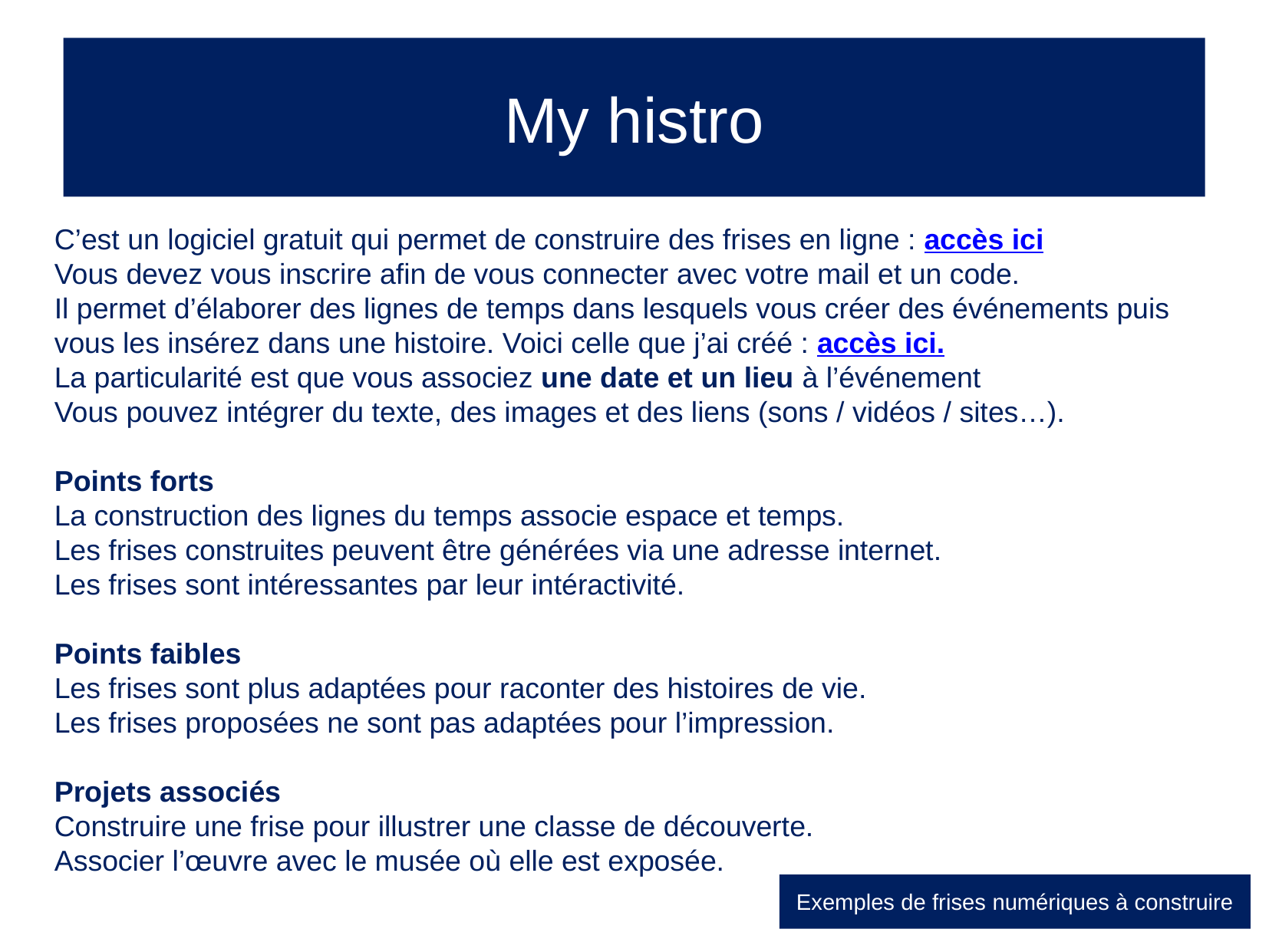

# My histro
C’est un logiciel gratuit qui permet de construire des frises en ligne : accès ici
Vous devez vous inscrire afin de vous connecter avec votre mail et un code.
Il permet d’élaborer des lignes de temps dans lesquels vous créer des événements puis
vous les insérez dans une histoire. Voici celle que j’ai créé : accès ici.
La particularité est que vous associez une date et un lieu à l’événement
Vous pouvez intégrer du texte, des images et des liens (sons / vidéos / sites…).

Points forts
La construction des lignes du temps associe espace et temps.
Les frises construites peuvent être générées via une adresse internet.
Les frises sont intéressantes par leur intéractivité.

Points faibles
Les frises sont plus adaptées pour raconter des histoires de vie.
Les frises proposées ne sont pas adaptées pour l’impression.

Projets associés
Construire une frise pour illustrer une classe de découverte.
Associer l’œuvre avec le musée où elle est exposée.

Exemples de frises numériques à construire